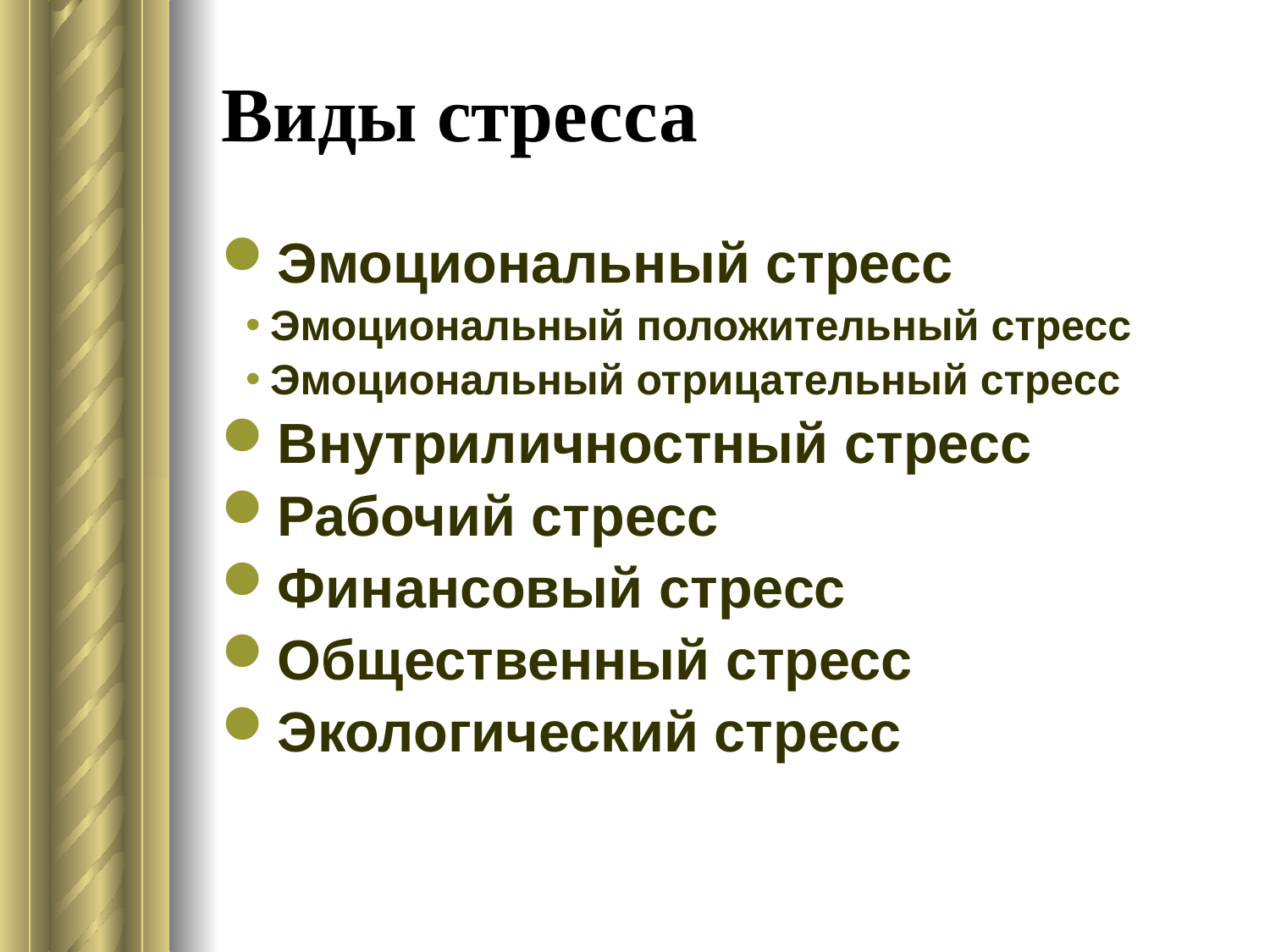

# Виды стресса
Эмоциональный стресс
Эмоциональный положительный стресс
Эмоциональный отрицательный стресс
Внутриличностный стресс
Рабочий стресс
Финансовый стресс
Общественный стресс
Экологический стресс